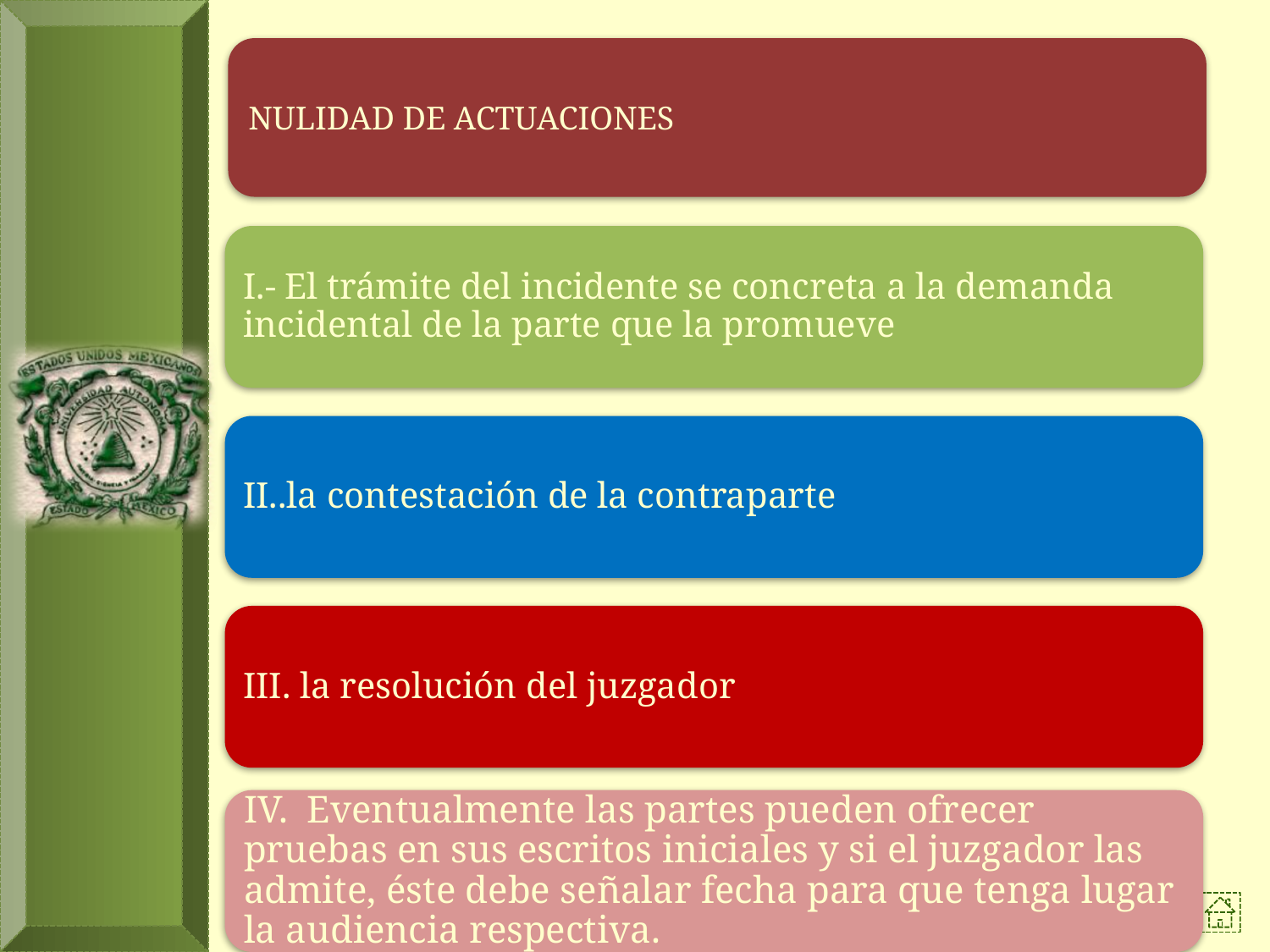

NULIDAD DE ACTUACIONES
I.- El trámite del incidente se concreta a la demanda incidental de la parte que la promueve
II..la contestación de la contraparte
III. la resolución del juzgador
IV.  Eventualmente las partes pueden ofrecer pruebas en sus escritos iniciales y si el juzgador las admite, éste debe señalar fecha para que tenga lugar la audiencia respectiva.